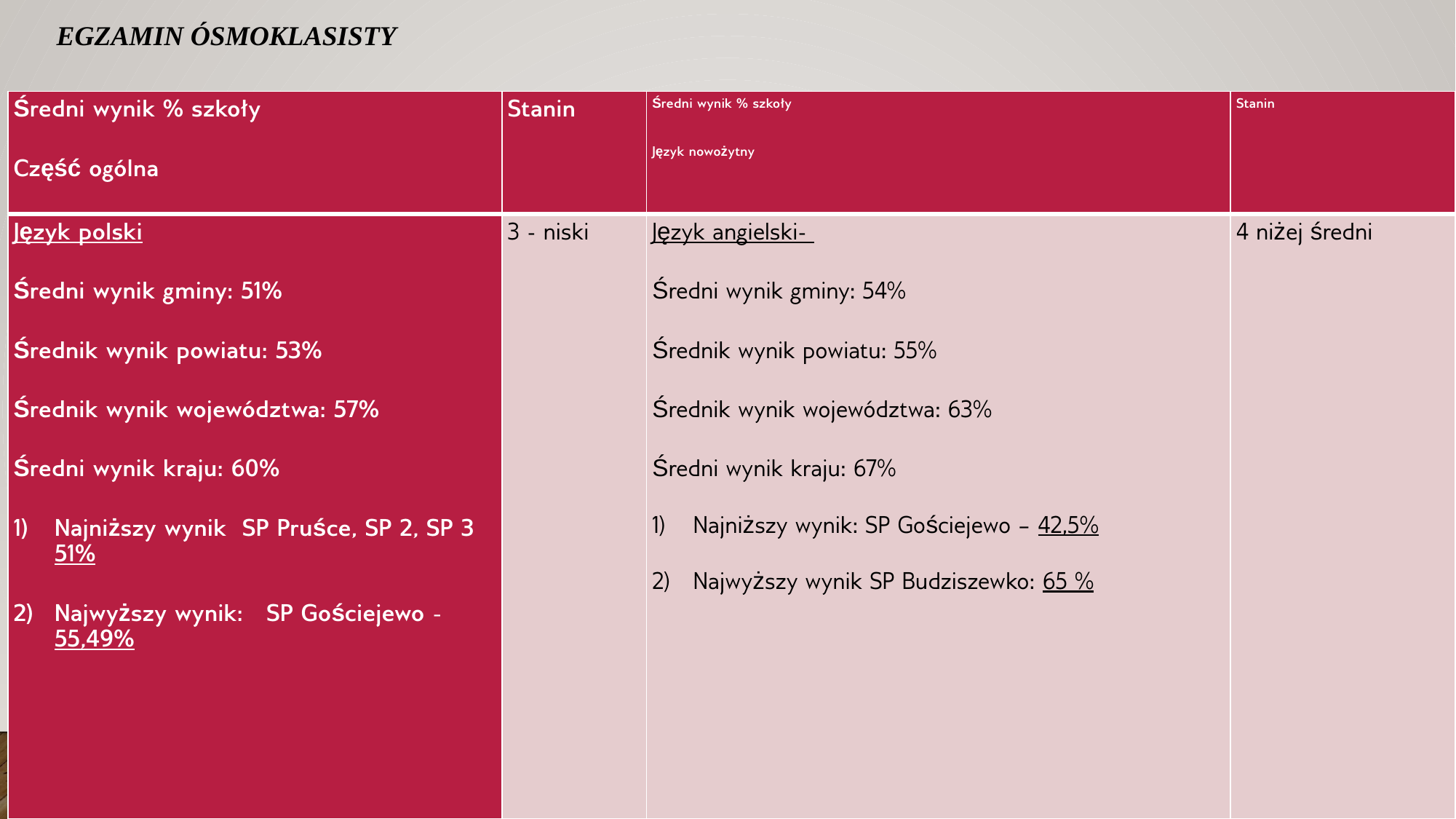

# Egzamin ósmoklasisty
| Średni wynik % szkoły Część ogólna | Stanin | Średni wynik % szkoły Język nowożytny | Stanin |
| --- | --- | --- | --- |
| Język polski Średni wynik gminy: 51% Średnik wynik powiatu: 53% Średnik wynik województwa: 57% Średni wynik kraju: 60% Najniższy wynik SP Pruśce, SP 2, SP 3 51% Najwyższy wynik: SP Gościejewo -55,49% | 3 - niski | Język angielski- Średni wynik gminy: 54% Średnik wynik powiatu: 55% Średnik wynik województwa: 63% Średni wynik kraju: 67% Najniższy wynik: SP Gościejewo – 42,5% Najwyższy wynik SP Budziszewko: 65 % | 4 niżej średni |